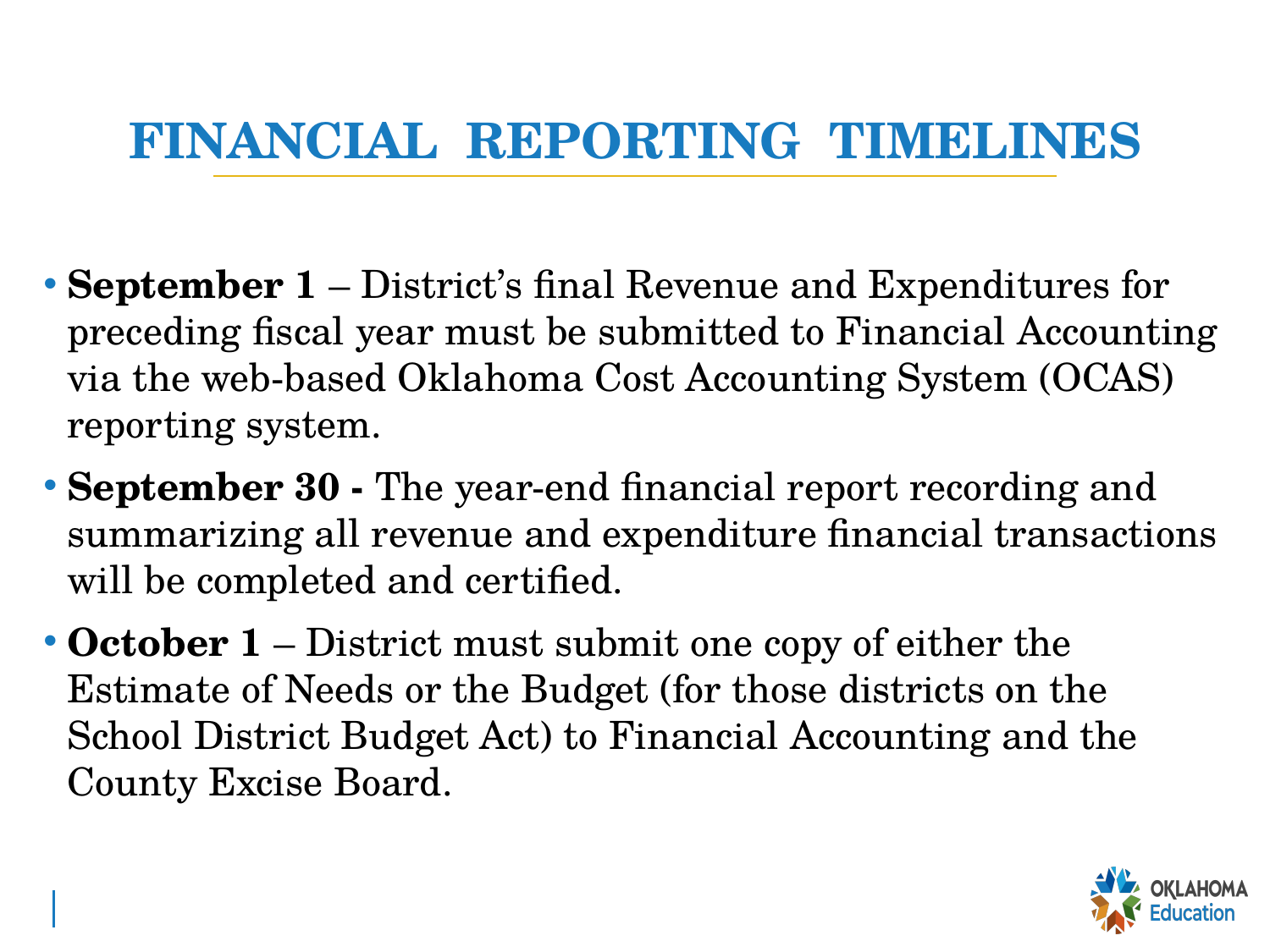

# FINANCIAL  REPORTING  TIMELINES
September 1 – District’s final Revenue and Expenditures for preceding fiscal year must be submitted to Financial Accounting via the web-based Oklahoma Cost Accounting System (OCAS) reporting system.
September 30 - The year-end financial report recording and summarizing all revenue and expenditure financial transactions will be completed and certified.
October 1 – District must submit one copy of either the Estimate of Needs or the Budget (for those districts on the School District Budget Act) to Financial Accounting and the County Excise Board.